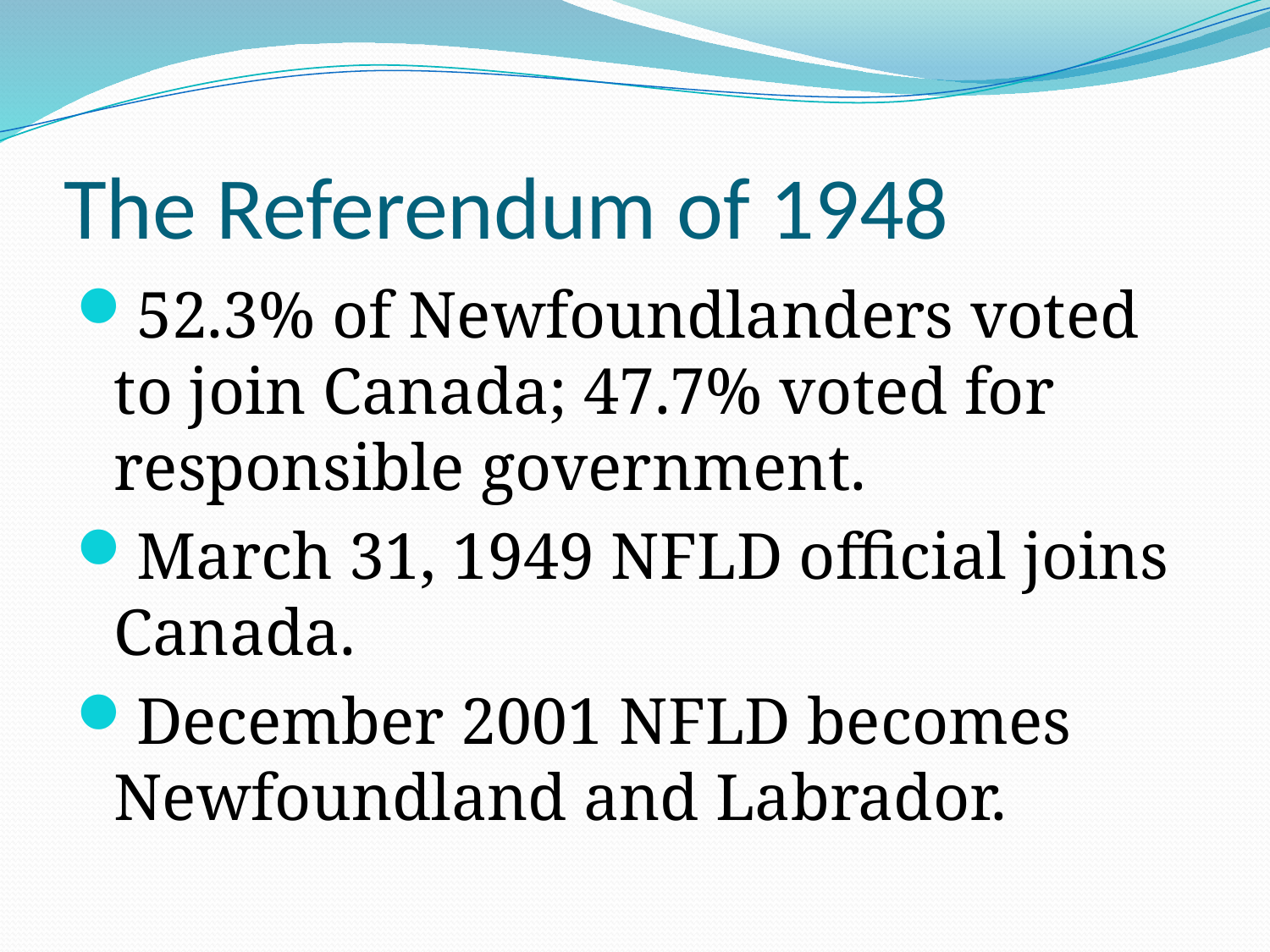

# The Referendum of 1948
52.3% of Newfoundlanders voted to join Canada; 47.7% voted for responsible government.
March 31, 1949 NFLD official joins Canada.
December 2001 NFLD becomes Newfoundland and Labrador.